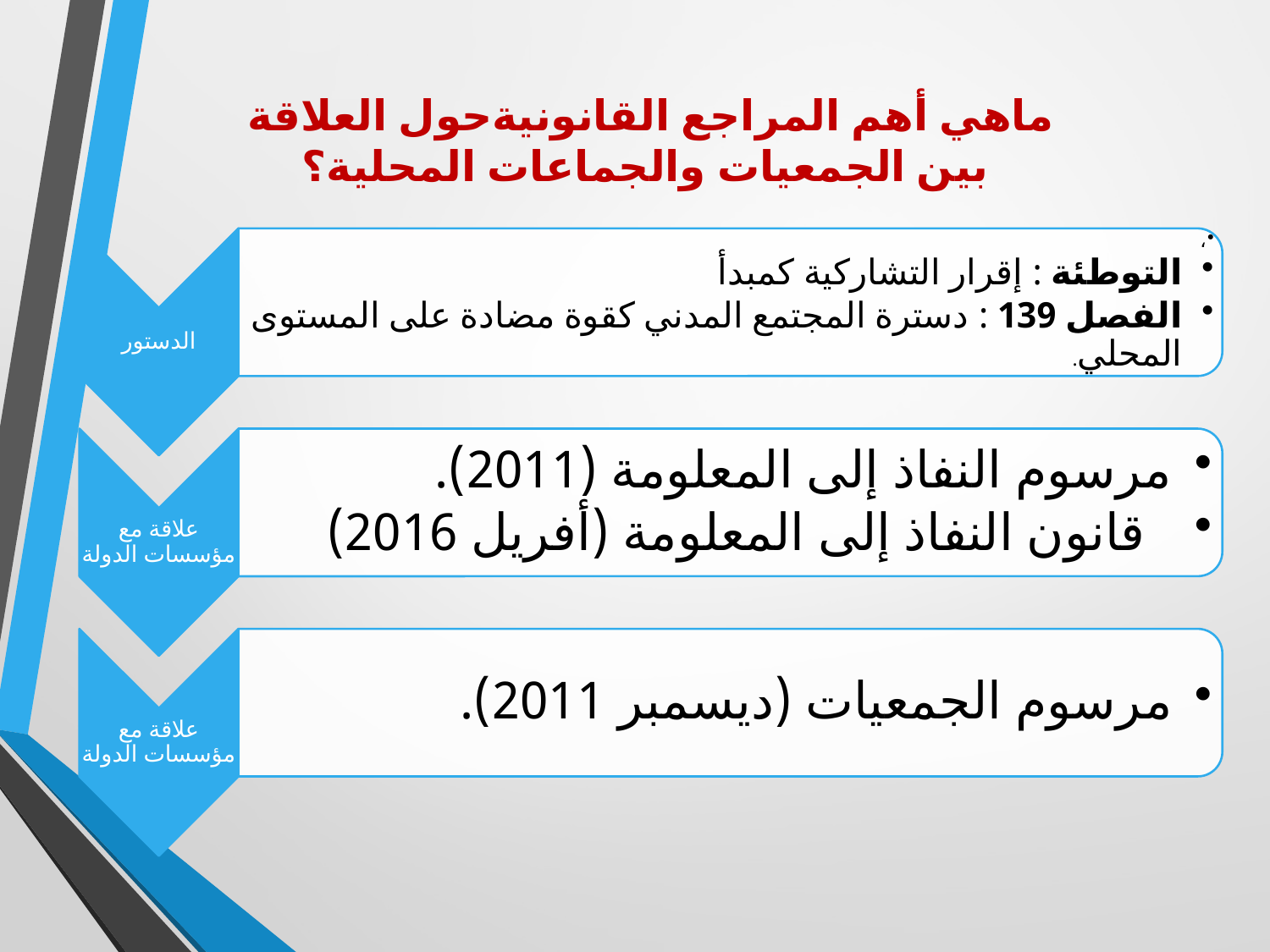

# ماهي أهم المراجع القانونيةحول العلاقة بين الجمعيات والجماعات المحلية؟
الدستور
،
التوطئة : إقرار التشاركية كمبدأ
الفصل 139 : دسترة المجتمع المدني كقوة مضادة على المستوى المحلي.
علاقة مع مؤسسات الدولة
مرسوم النفاذ إلى المعلومة (2011).
  قانون النفاذ إلى المعلومة (أفريل 2016)
علاقة مع مؤسسات الدولة
مرسوم الجمعيات (ديسمبر 2011).